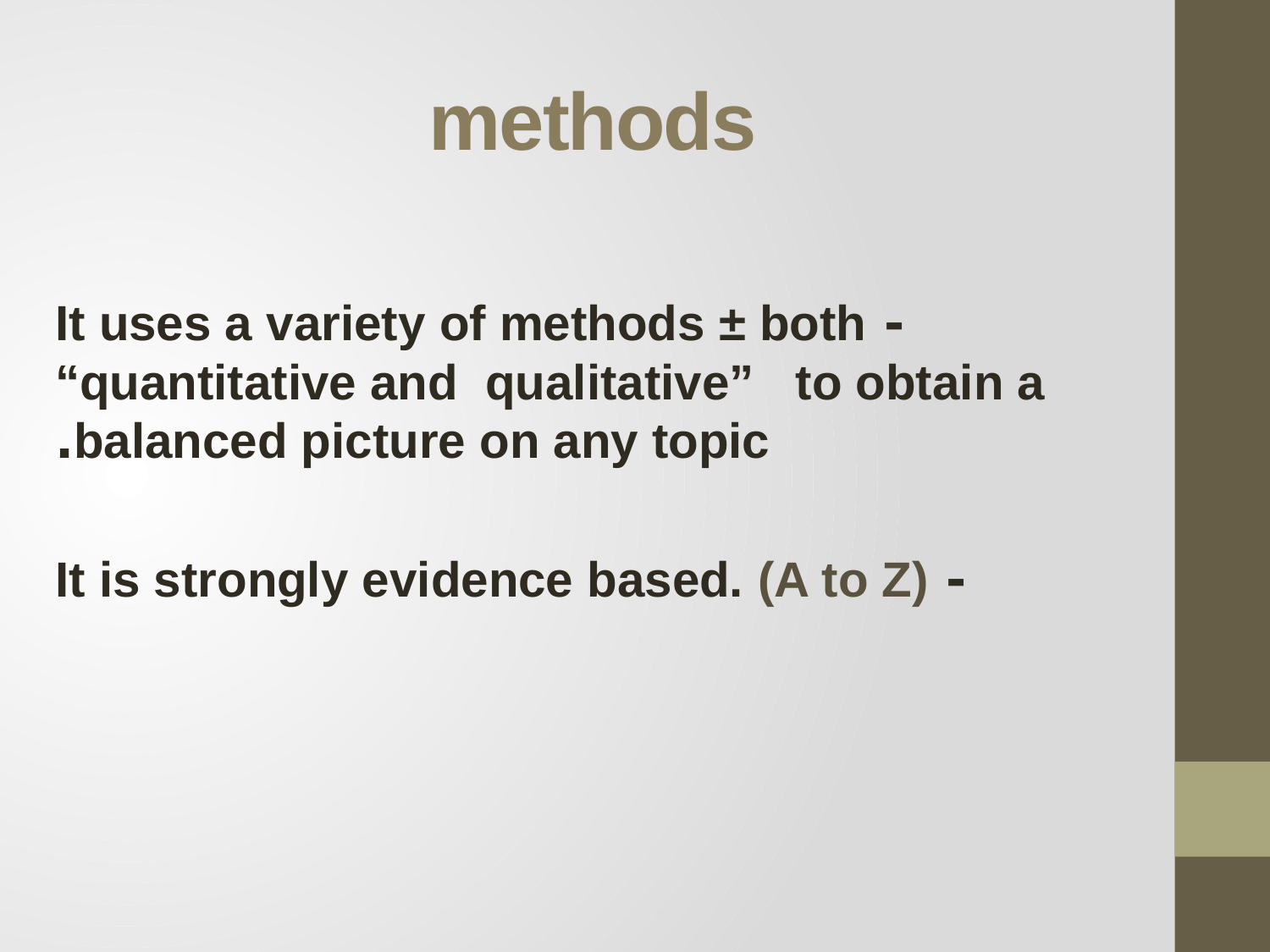

# methods

- It uses a variety of methods ± both “quantitative and  qualitative”   to obtain a balanced picture on any topic.

- It is strongly evidence based. (A to Z)